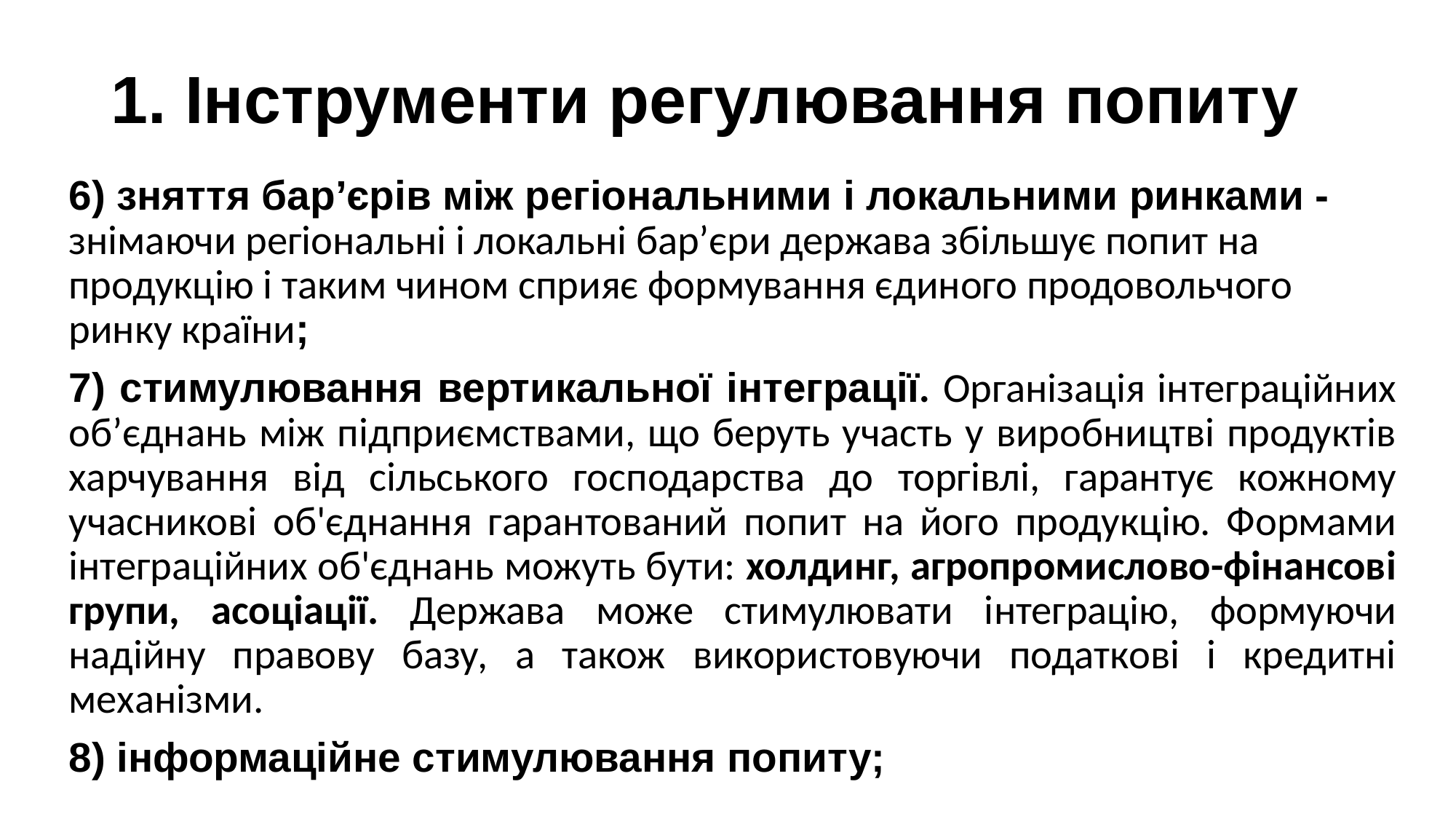

# 1. Інструменти регулювання попиту
6) зняття бар’єрів між регіональними і локальними ринками - знімаючи регіональні і локальні бар’єри держава збільшує попит на продукцію і таким чином сприяє формування єдиного продовольчого ринку країни;
7) стимулювання вертикальної інтеграції. Організація інтеграційних об’єднань між підприємствами, що беруть участь у виробництві продуктів харчування від сільського господарства до торгівлі, гарантує кожному учасникові об'єднання гарантований попит на його продукцію. Формами інтеграційних об'єднань можуть бути: холдинг, агропромислово-фінансові групи, асоціації. Держава може стимулювати інтеграцію, формуючи надійну правову базу, а також використовуючи податкові і кредитні механізми.
8) інформаційне стимулювання попиту;